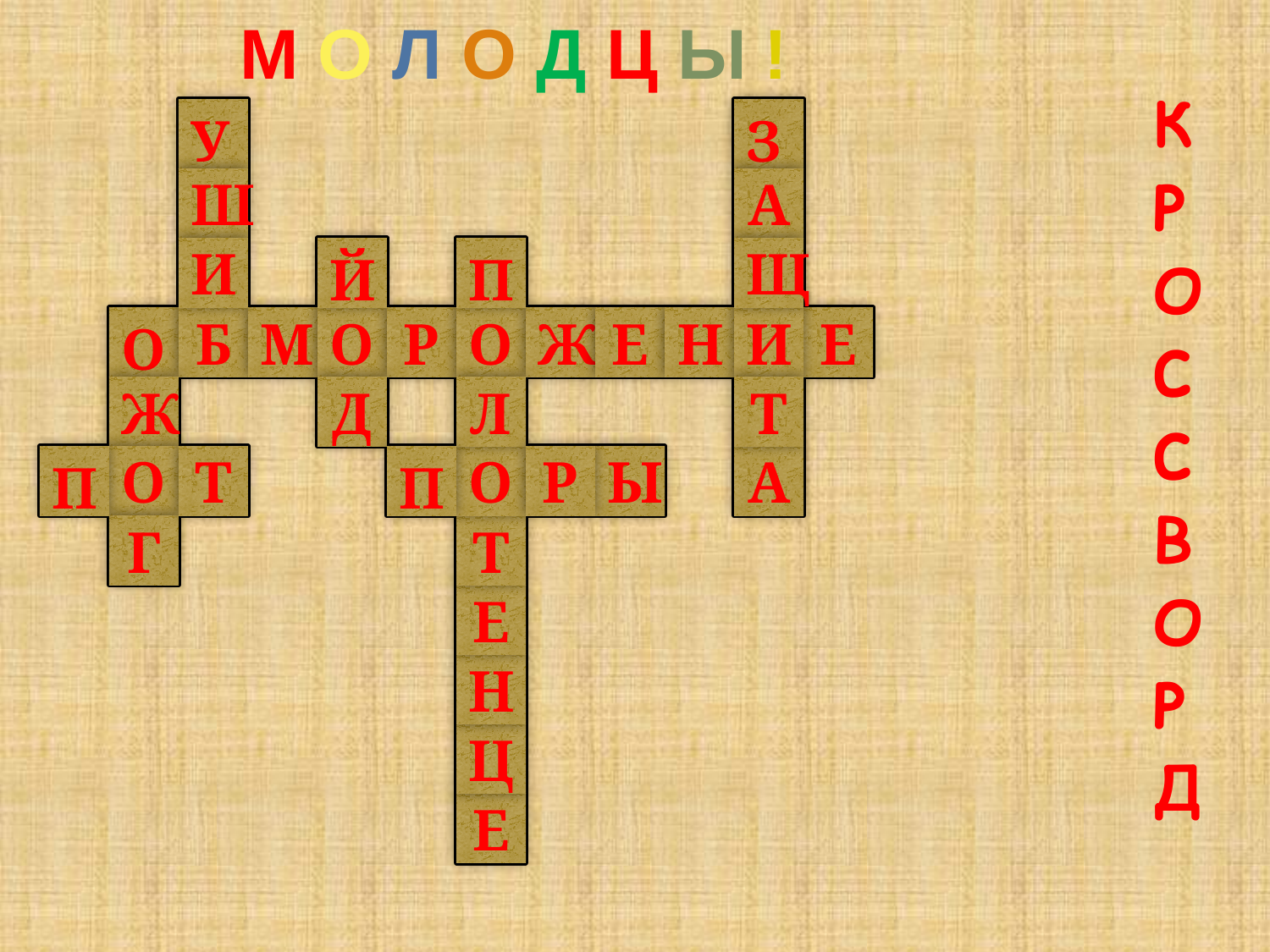

# М О Л О Д Ц Ы !
К
Р
О
С
С
В
О
Р
Д
1
У
2
З

Ш

А

И
3
Й
4
П

Щ
5
О

Б

М

О

Р

О

Ж

Е

Н

И

Е

Ж

Д

Л

Т
6
П

О

Т
7
П

О

Р

Ы

А

Г

Т

Е

Н

Ц

Е